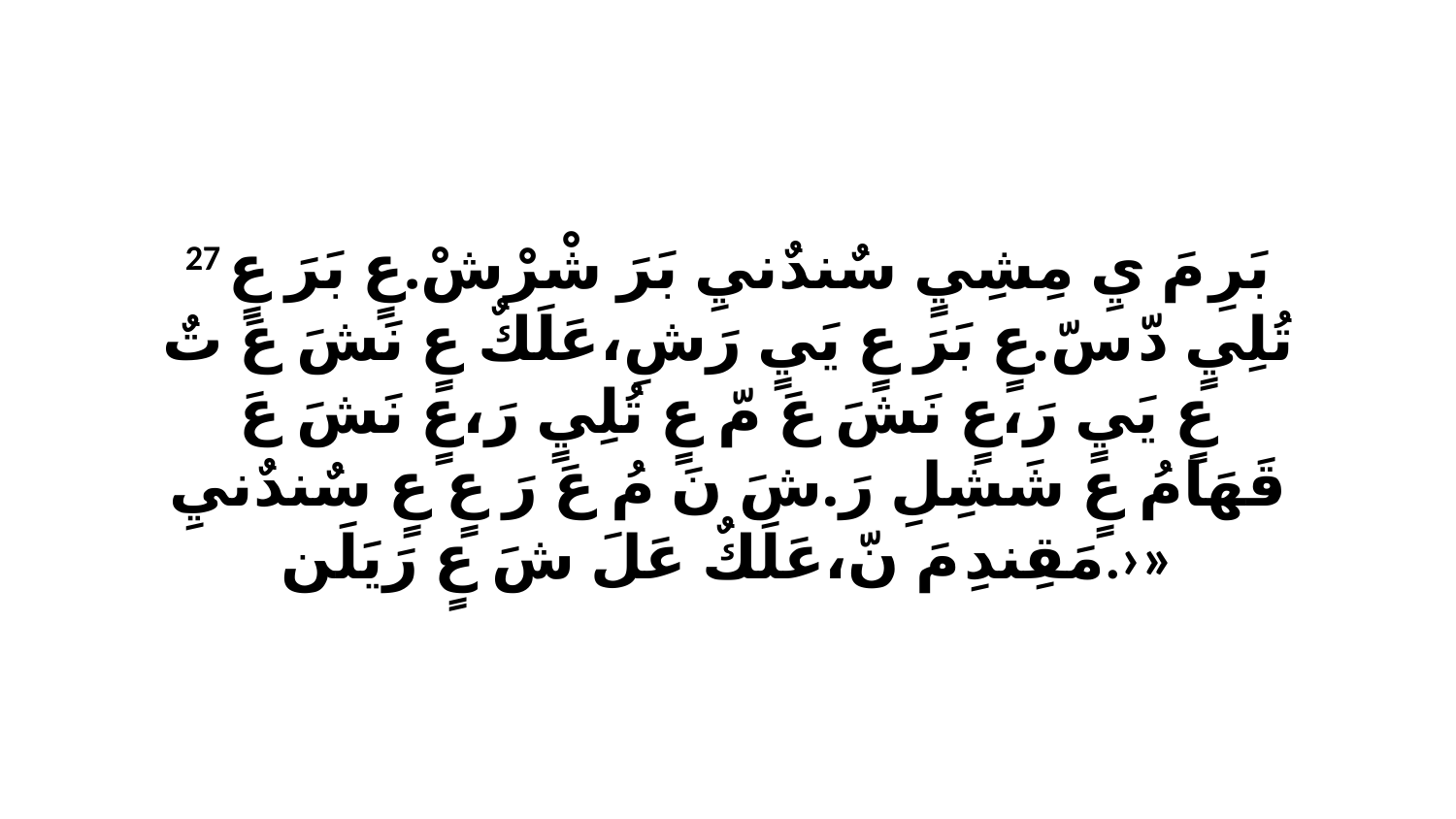

27 بَرِ مَ يِ مِشِيٍ سٌندٌنيِ بَرَ شْرْشْ.عٍ بَرَ عٍ تُلِيٍ دّ سّ.عٍ بَرَ عٍ يَيٍ رَشِ،عَلَكٌ عٍ نَشَ عَ تٌ عٍ يَيٍ رَ،عٍ نَشَ عَ مّ عٍ تُلِيٍ رَ،عٍ نَشَ عَ قَهَامُ عٍ شَشِلِ رَ.شَ نَ مُ عَ رَ عٍ عٍ سٌندٌنيِ مَقِندِ مَ نّ،عَلَكٌ عَلَ شَ عٍ رَيَلَن.›»